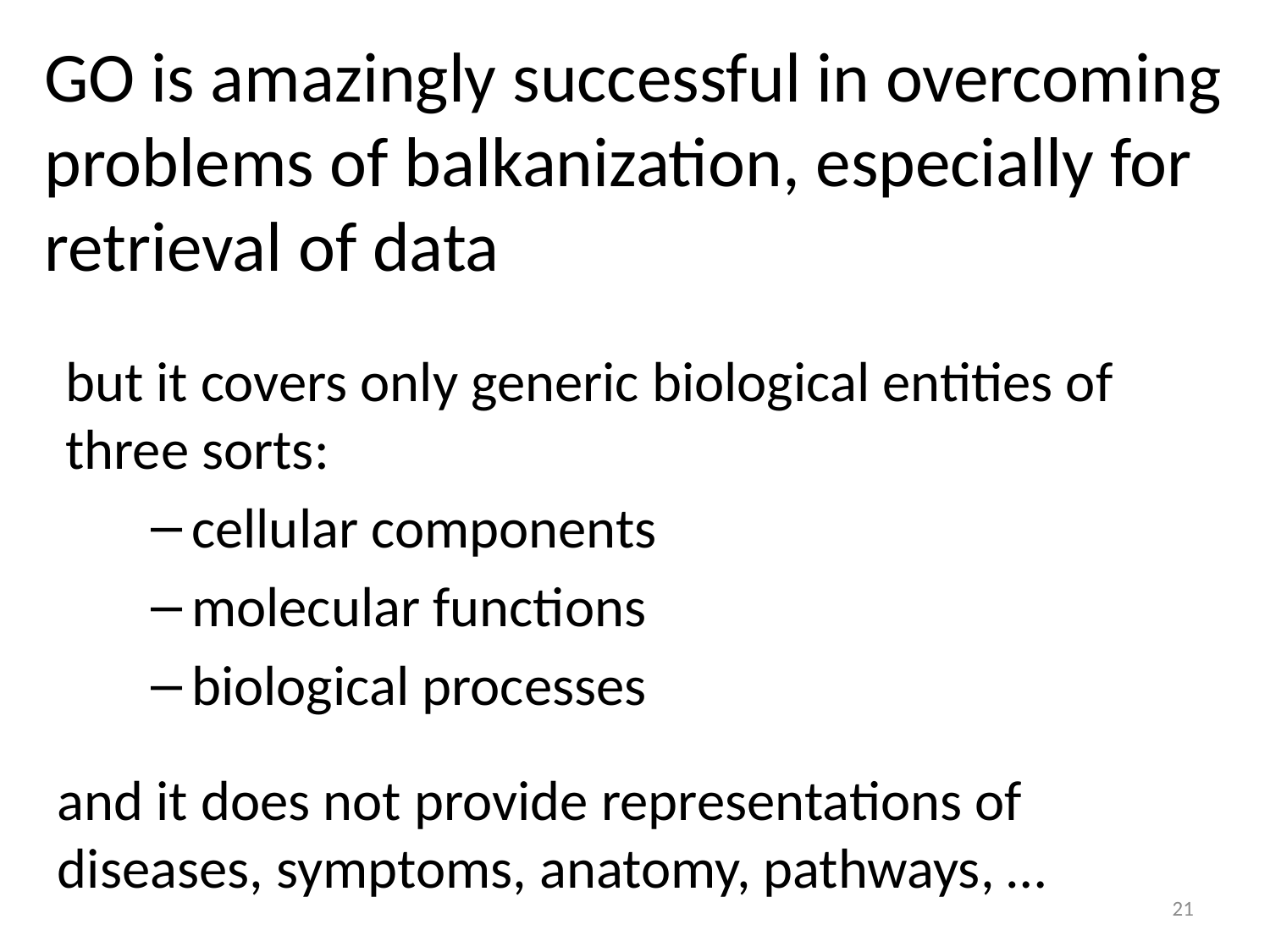

# GO is amazingly successful in overcoming problems of balkanization, especially for retrieval of data
but it covers only generic biological entities of three sorts:
cellular components
molecular functions
biological processes

	and it does not provide representations of diseases, symptoms, anatomy, pathways, …
21